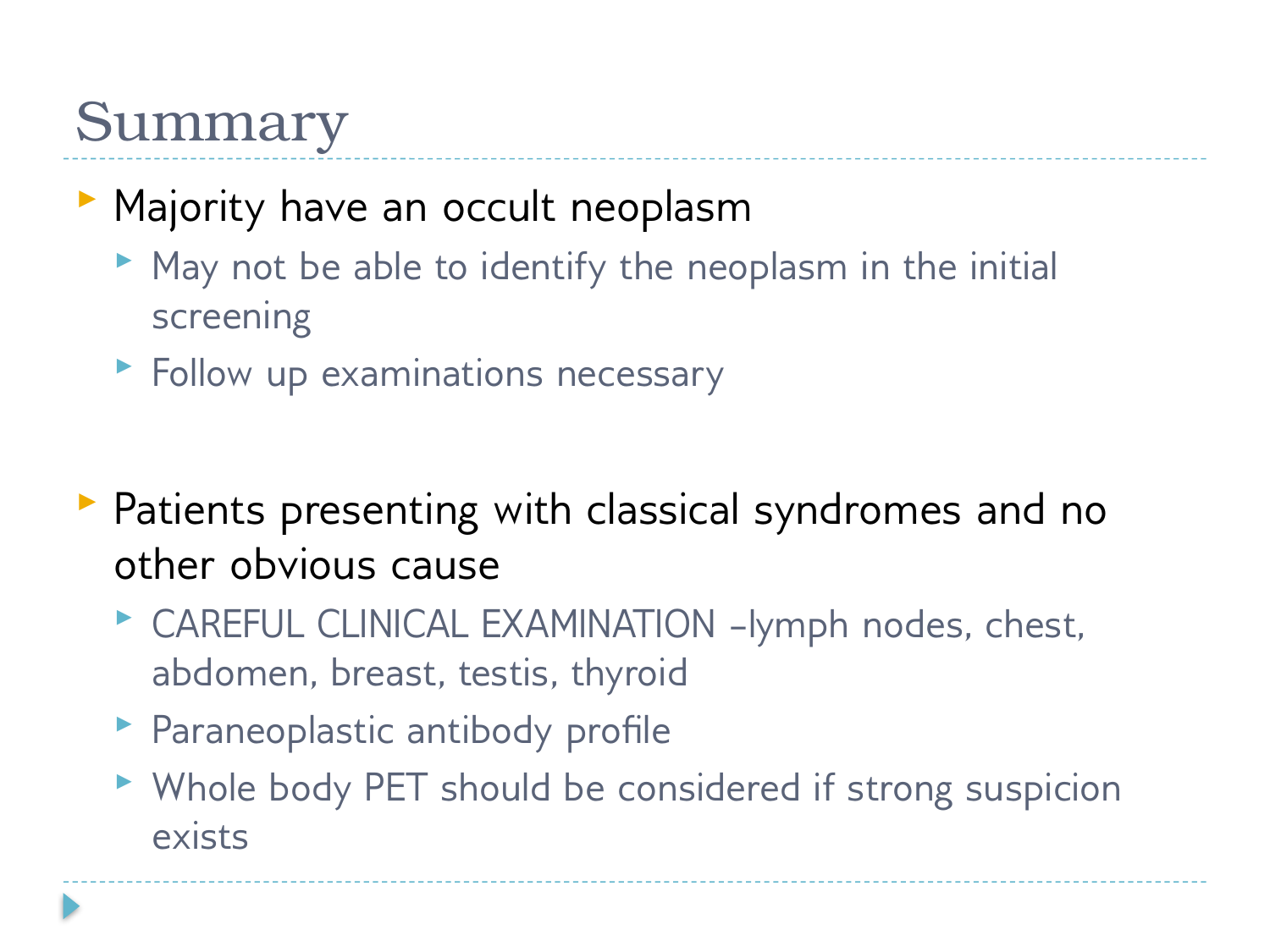

# Summary
Majority have an occult neoplasm
May not be able to identify the neoplasm in the initial screening
Follow up examinations necessary

Patients presenting with classical syndromes and no other obvious cause
CAREFUL CLINICAL EXAMINATION –lymph nodes, chest, abdomen, breast, testis, thyroid
Paraneoplastic antibody profile
Whole body PET should be considered if strong suspicion exists